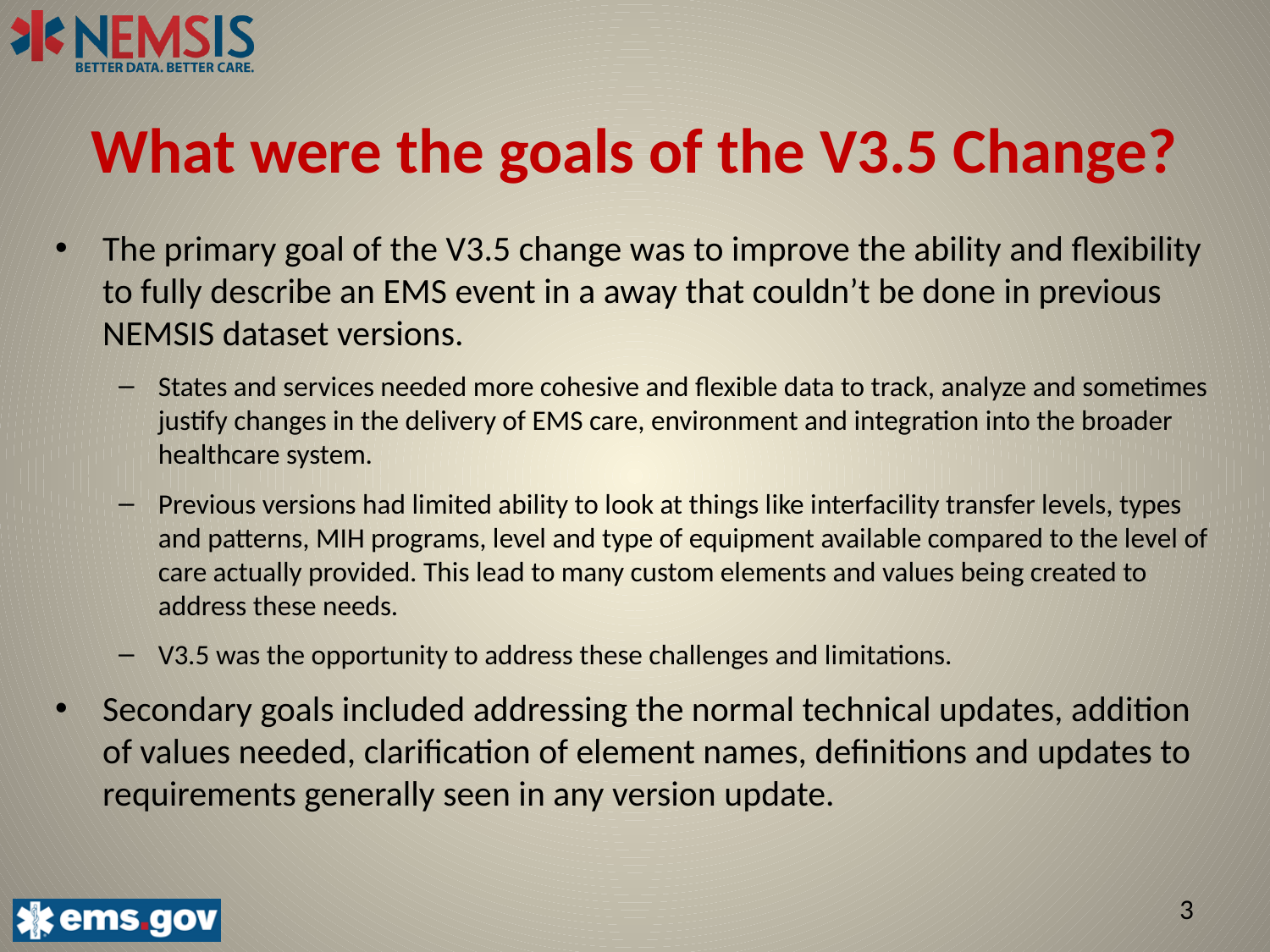

# What were the goals of the V3.5 Change?
The primary goal of the V3.5 change was to improve the ability and flexibility to fully describe an EMS event in a away that couldn’t be done in previous NEMSIS dataset versions.
States and services needed more cohesive and flexible data to track, analyze and sometimes justify changes in the delivery of EMS care, environment and integration into the broader healthcare system.
Previous versions had limited ability to look at things like interfacility transfer levels, types and patterns, MIH programs, level and type of equipment available compared to the level of care actually provided. This lead to many custom elements and values being created to address these needs.
V3.5 was the opportunity to address these challenges and limitations.
Secondary goals included addressing the normal technical updates, addition of values needed, clarification of element names, definitions and updates to requirements generally seen in any version update.
3